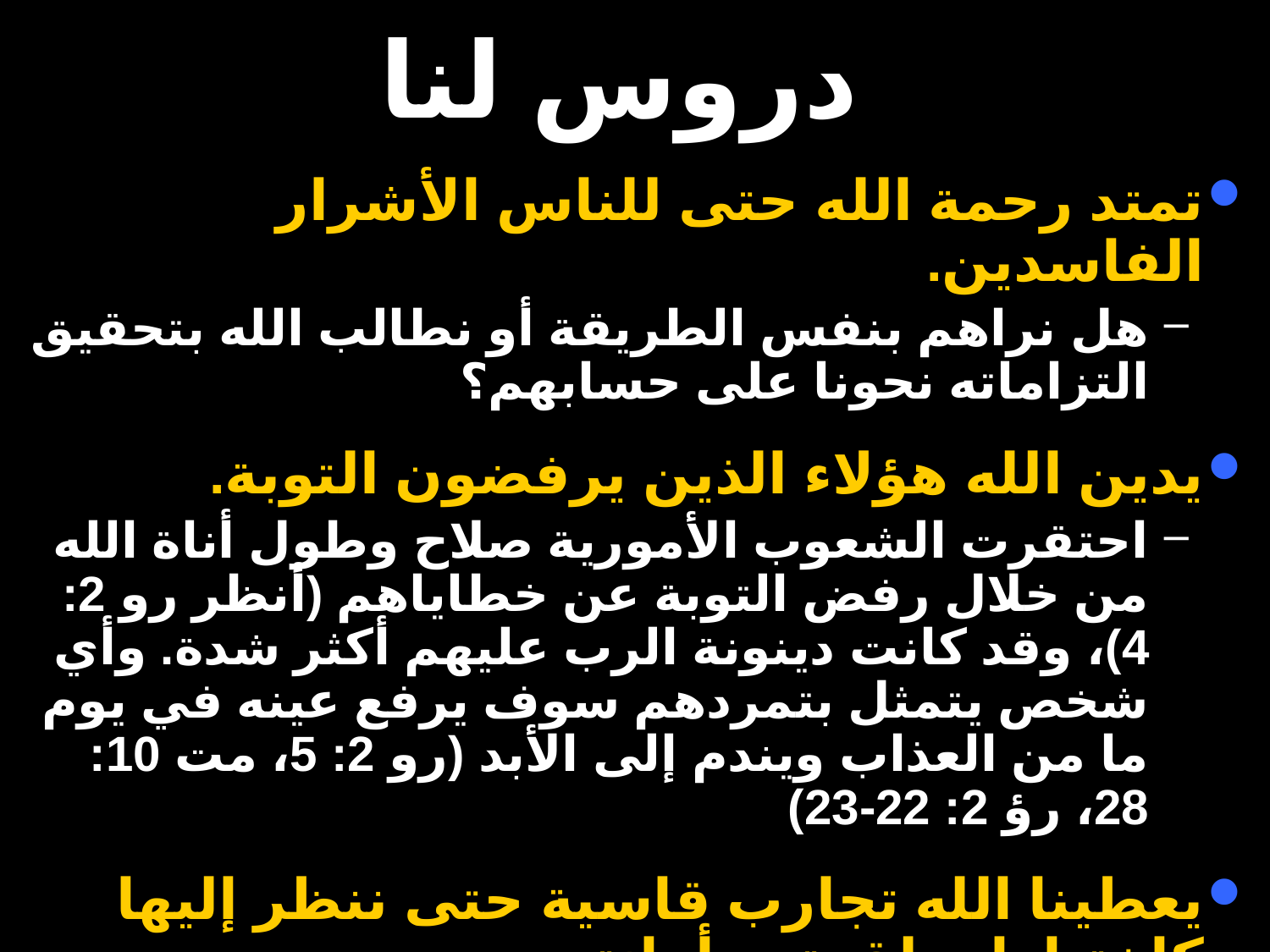

# دروس لنا
تمتد رحمة الله حتى للناس الأشرار الفاسدين.
هل نراهم بنفس الطريقة أو نطالب الله بتحقيق التزاماته نحونا على حسابهم؟

يدين الله هؤلاء الذين يرفضون التوبة.
احتقرت الشعوب الأمورية صلاح وطول أناة الله من خلال رفض التوبة عن خطاياهم (أنظر رو 2: 4)، وقد كانت دينونة الرب عليهم أكثر شدة. وأي شخص يتمثل بتمردهم سوف يرفع عينه في يوم ما من العذاب ويندم إلى الأبد (رو 2: 5، مت 10: 28، رؤ 2: 22-23)

يعطينا الله تجارب قاسية حتى ننظر إليها كاختبارات لقوته وأمانته.